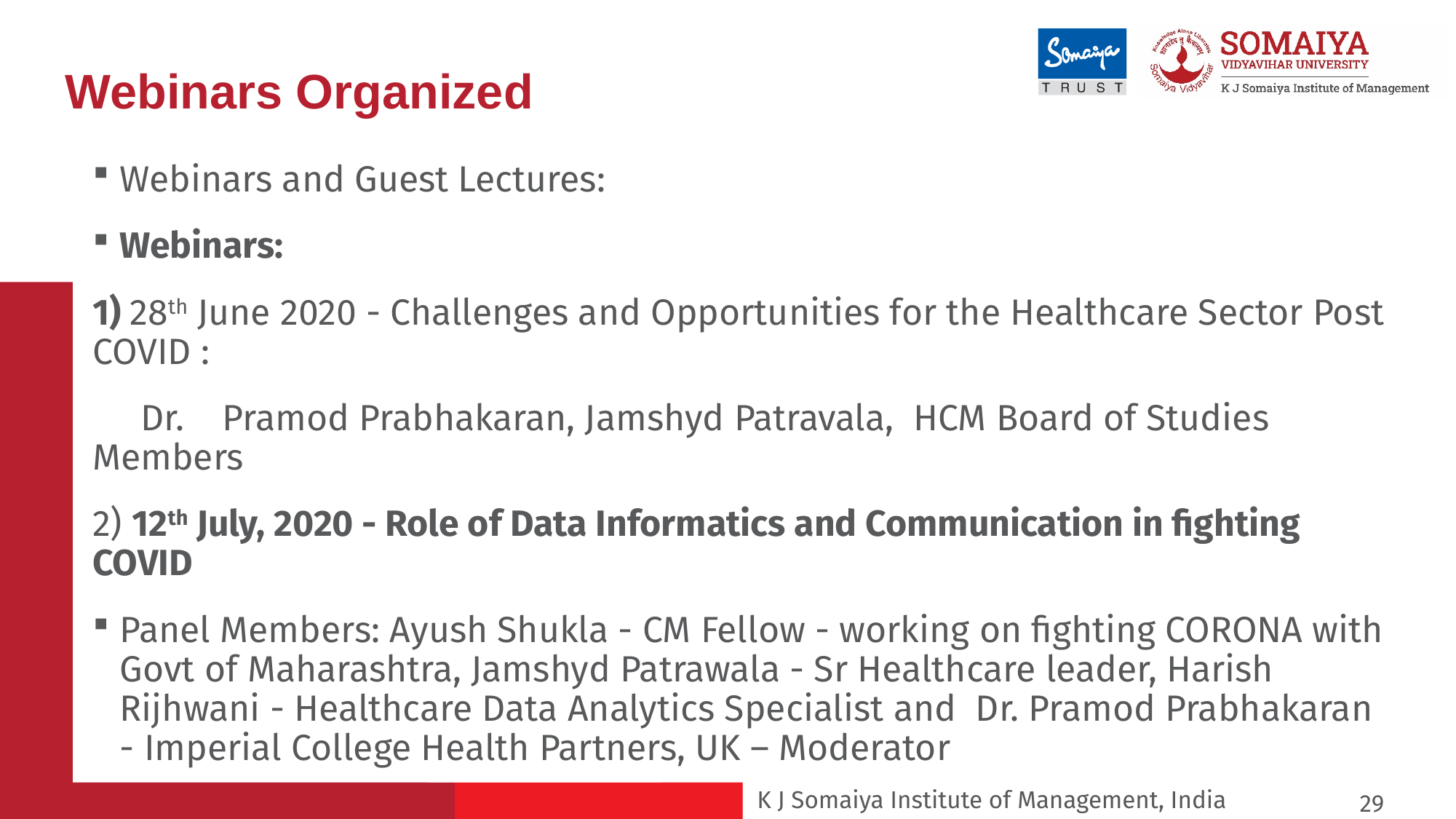

# Webinars Organized
Webinars and Guest Lectures:
Webinars:
1) 28th June 2020 - Challenges and Opportunities for the Healthcare Sector Post COVID :
     Dr.    Pramod Prabhakaran, Jamshyd Patravala,  HCM Board of Studies Members
2) 12th July, 2020 - Role of Data Informatics and Communication in fighting COVID
Panel Members: Ayush Shukla - CM Fellow - working on fighting CORONA with Govt of Maharashtra, Jamshyd Patrawala - Sr Healthcare leader, Harish Rijhwani - Healthcare Data Analytics Specialist and  Dr. Pramod Prabhakaran - Imperial College Health Partners, UK – Moderator

29